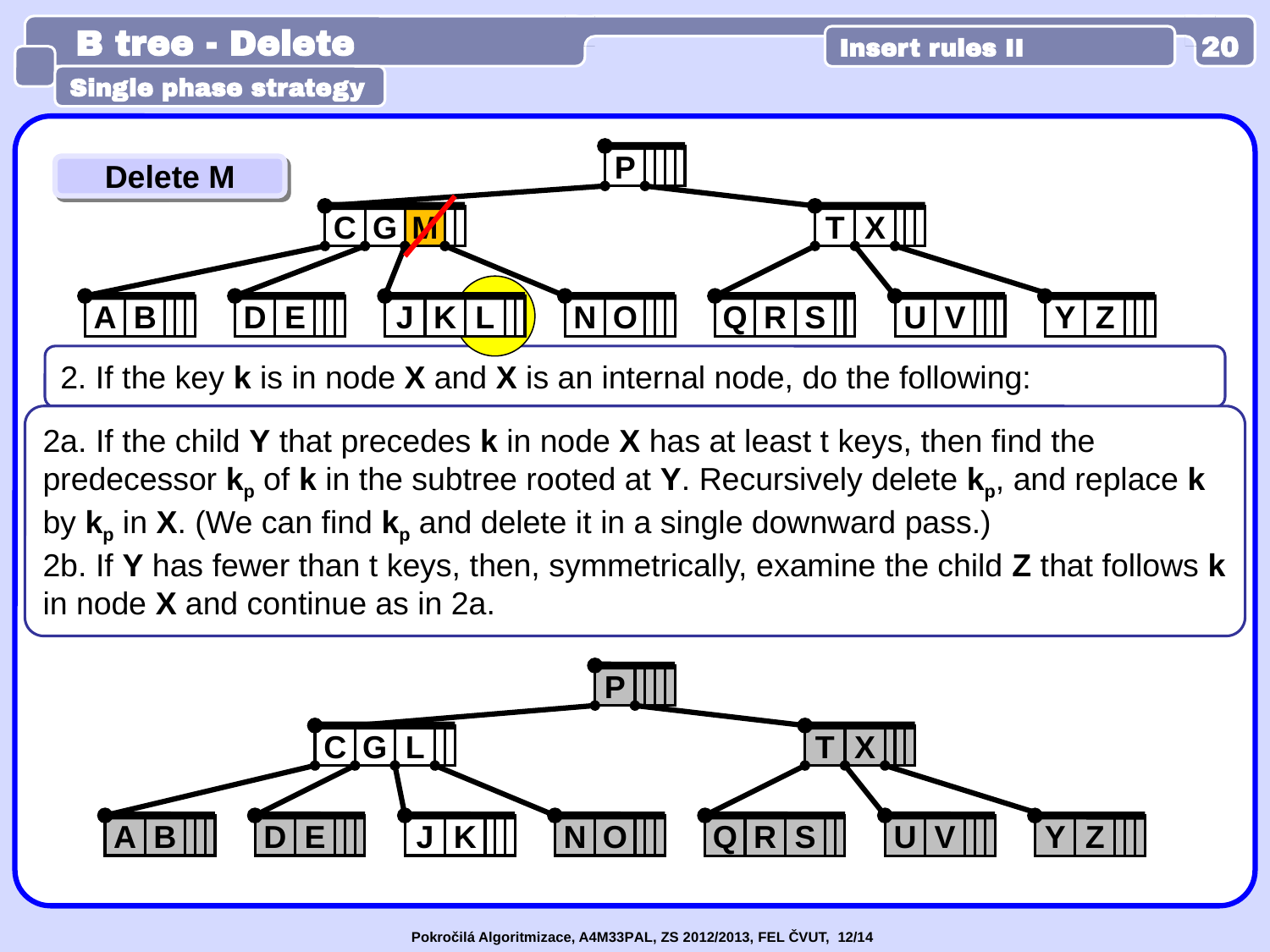

B tree - Delete

Insert rules II
20

Single phase strategy

P

Delete M

C

G
M

T

X

A

B

D

E

J

K
L

N

O

R
S

Y

Z

Q
U
V
2. If the key k is in node X and X is an internal node, do the following:
2a. If the child Y that precedes k in node X has at least t keys, then find the
predecessor kp of k in the subtree rooted at Y. Recursively delete kp, and replace k by kp in X. (We can find kp and delete it in a single downward pass.)
2b. If Y has fewer than t keys, then, symmetrically, examine the child Z that follows k in node X and continue as in 2a.
P

C

G
L

T

X

A

B

D

E

J

K

N

O

R
S

Y

Z

Q
U
V
Pokročilá Algoritmizace, A4M33PAL, ZS 2012/2013, FEL ČVUT,  12/14